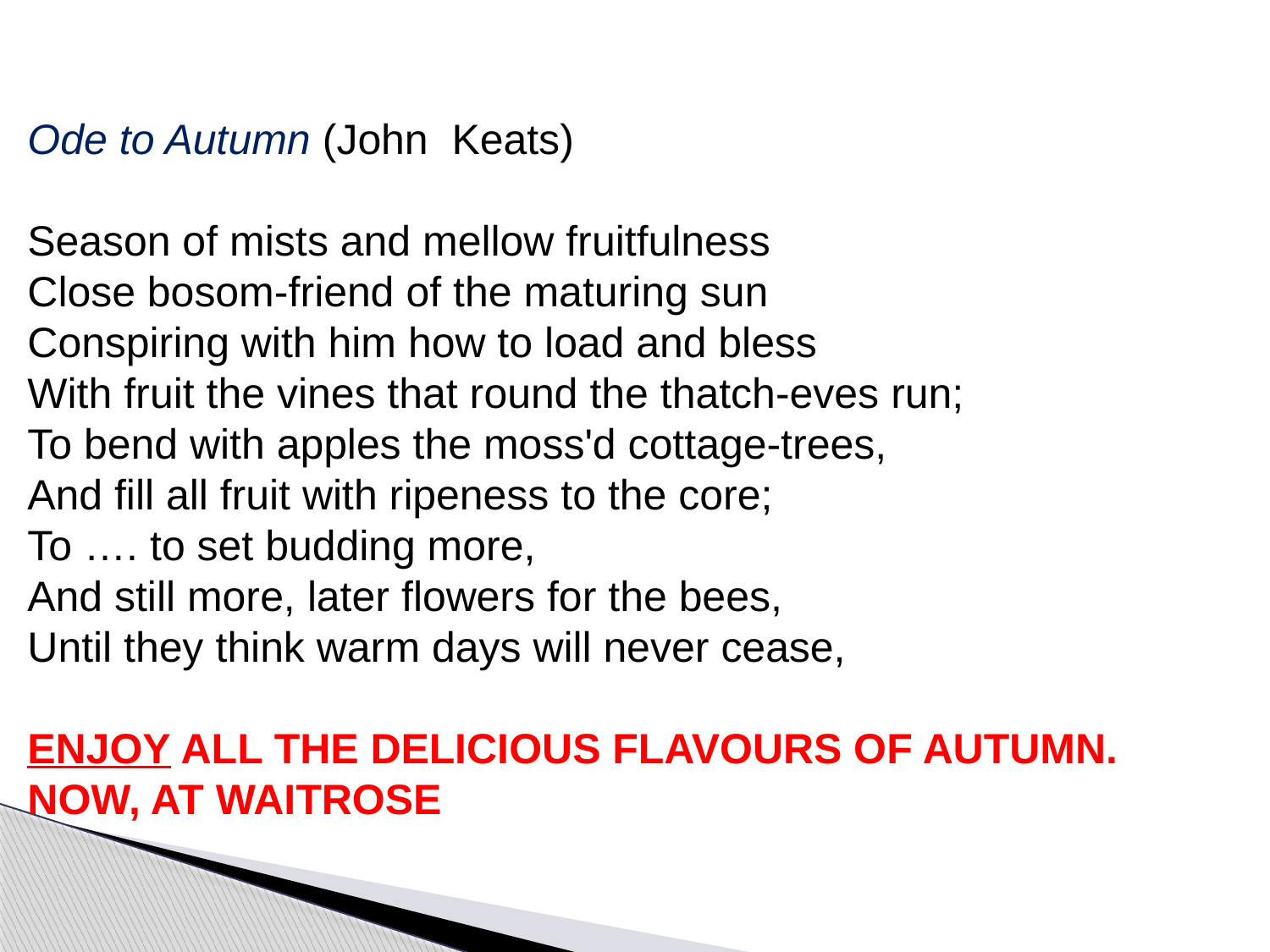

Ode to Autumn (John  Keats)

Season of mists and mellow fruitfulness
Close bosom-friend of the maturing sun
Conspiring with him how to load and bless
With fruit the vines that round the thatch-eves run;
To bend with apples the moss'd cottage-trees,
And fill all fruit with ripeness to the core;
To …. to set budding more,
And still more, later flowers for the bees,
Until they think warm days will never cease,

ENJOY ALL THE DELICIOUS FLAVOURS OF AUTUMN.
NOW, AT WAITROSE